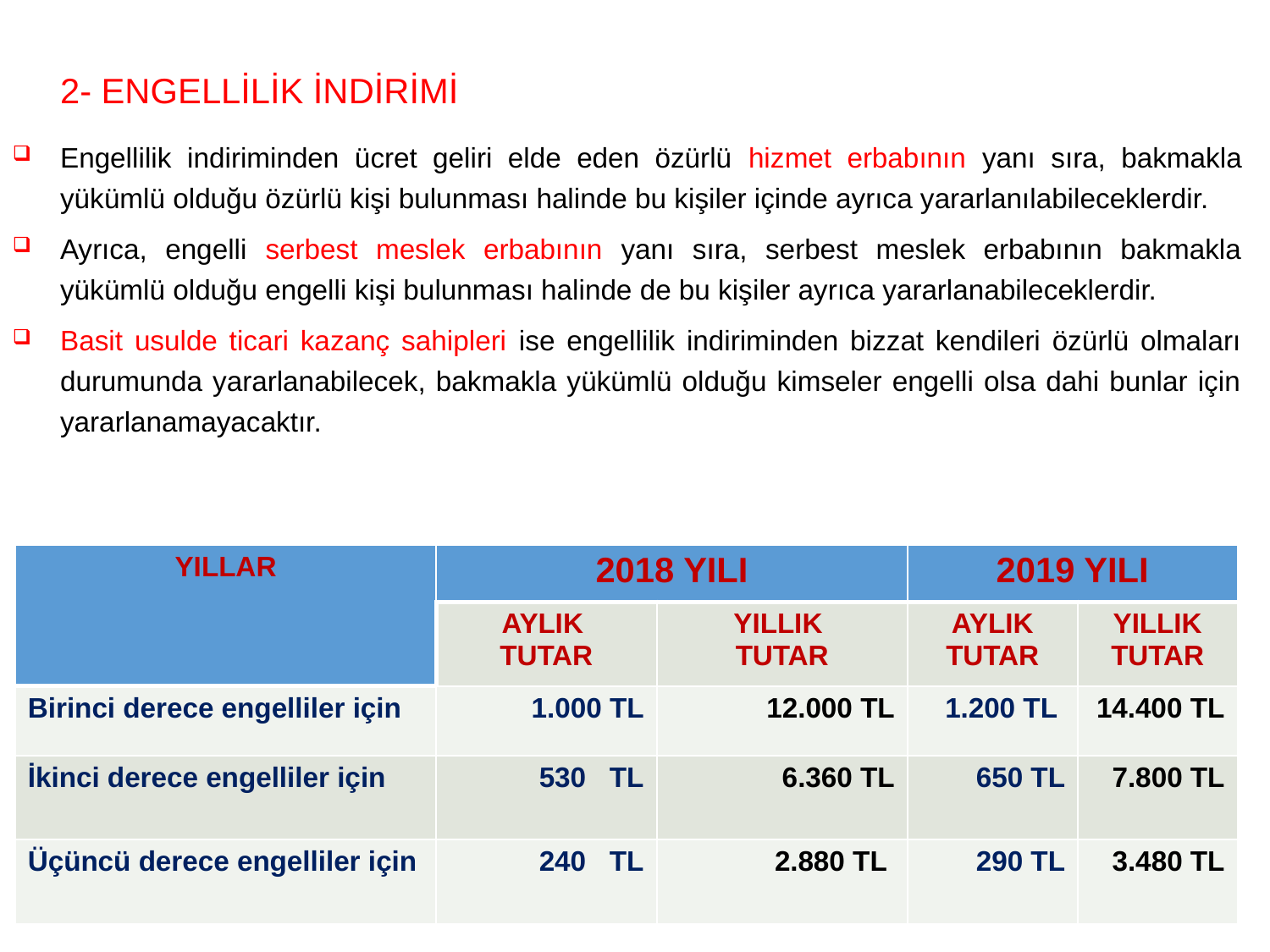

2- ENGELLİLİK İNDİRİMİ
Engellilik indiriminden ücret geliri elde eden özürlü hizmet erbabının yanı sıra, bakmakla yükümlü olduğu özürlü kişi bulunması halinde bu kişiler içinde ayrıca yararlanılabileceklerdir.
Ayrıca, engelli serbest meslek erbabının yanı sıra, serbest meslek erbabının bakmakla yükümlü olduğu engelli kişi bulunması halinde de bu kişiler ayrıca yararlanabileceklerdir.
Basit usulde ticari kazanç sahipleri ise engellilik indiriminden bizzat kendileri özürlü olmaları durumunda yararlanabilecek, bakmakla yükümlü olduğu kimseler engelli olsa dahi bunlar için yararlanamayacaktır.

| YILLAR | 2018 YILI |  | 2019 YILI |  |
| --- | --- | --- | --- | --- |
|  | AYLIK TUTAR | YILLIK TUTAR | AYLIK TUTAR | YILLIK TUTAR |
| Birinci derece engelliler için | 1.000 TL | 12.000 TL | 1.200 TL | 14.400 TL |
| İkinci derece engelliler için | 530 TL | 6.360 TL | 650 TL | 7.800 TL |
| Üçüncü derece engelliler için | 240 TL | 2.880 TL | 290 TL | 3.480 TL |
138